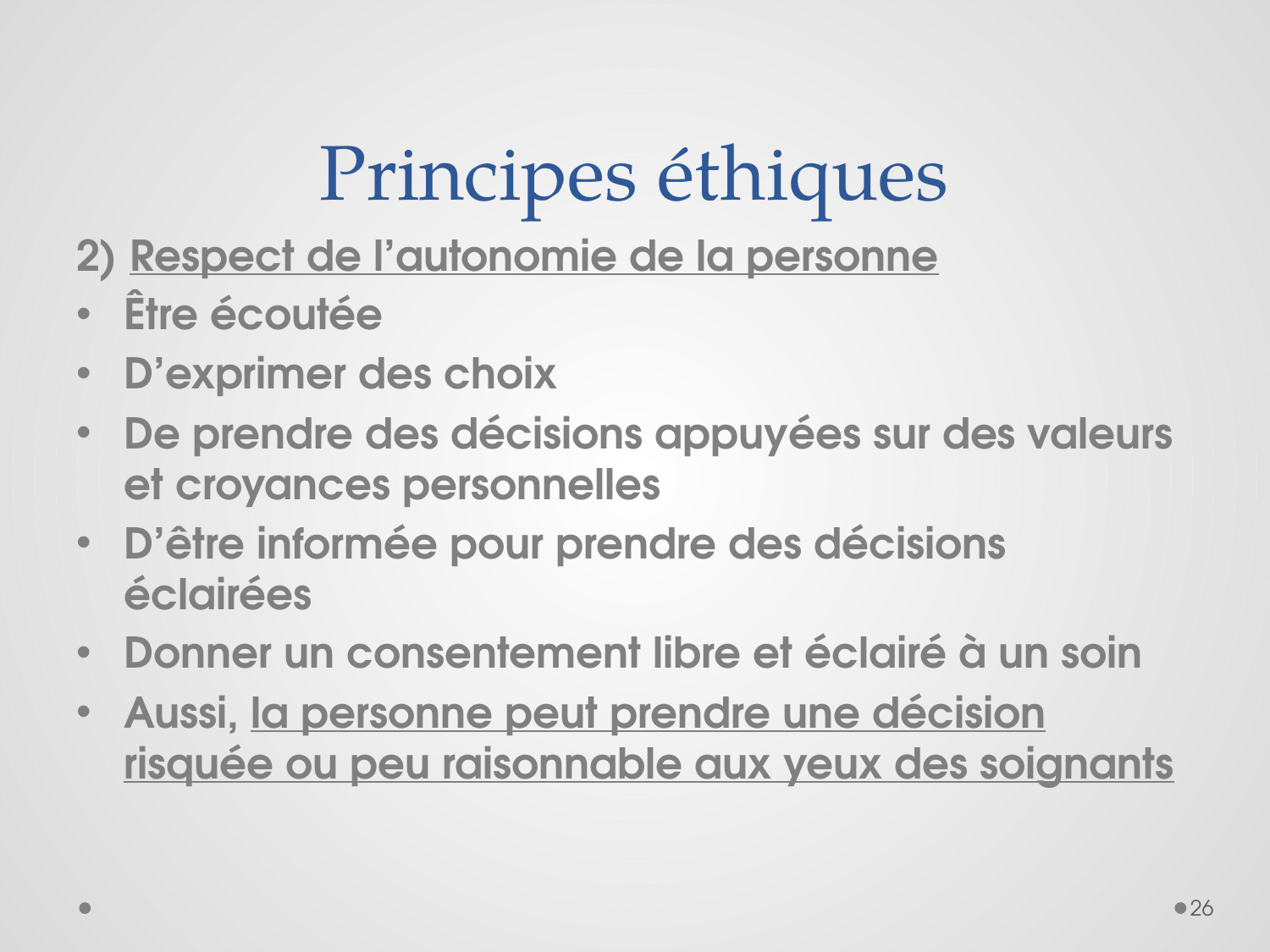

# Principes éthiques
2) Respect de l’autonomie de la personne
Être écoutée
D’exprimer des choix
De prendre des décisions appuyées sur des valeurs et croyances personnelles
D’être informée pour prendre des décisions éclairées
Donner un consentement libre et éclairé à un soin
Aussi, la personne peut prendre une décision risquée ou peu raisonnable aux yeux des soignants

26